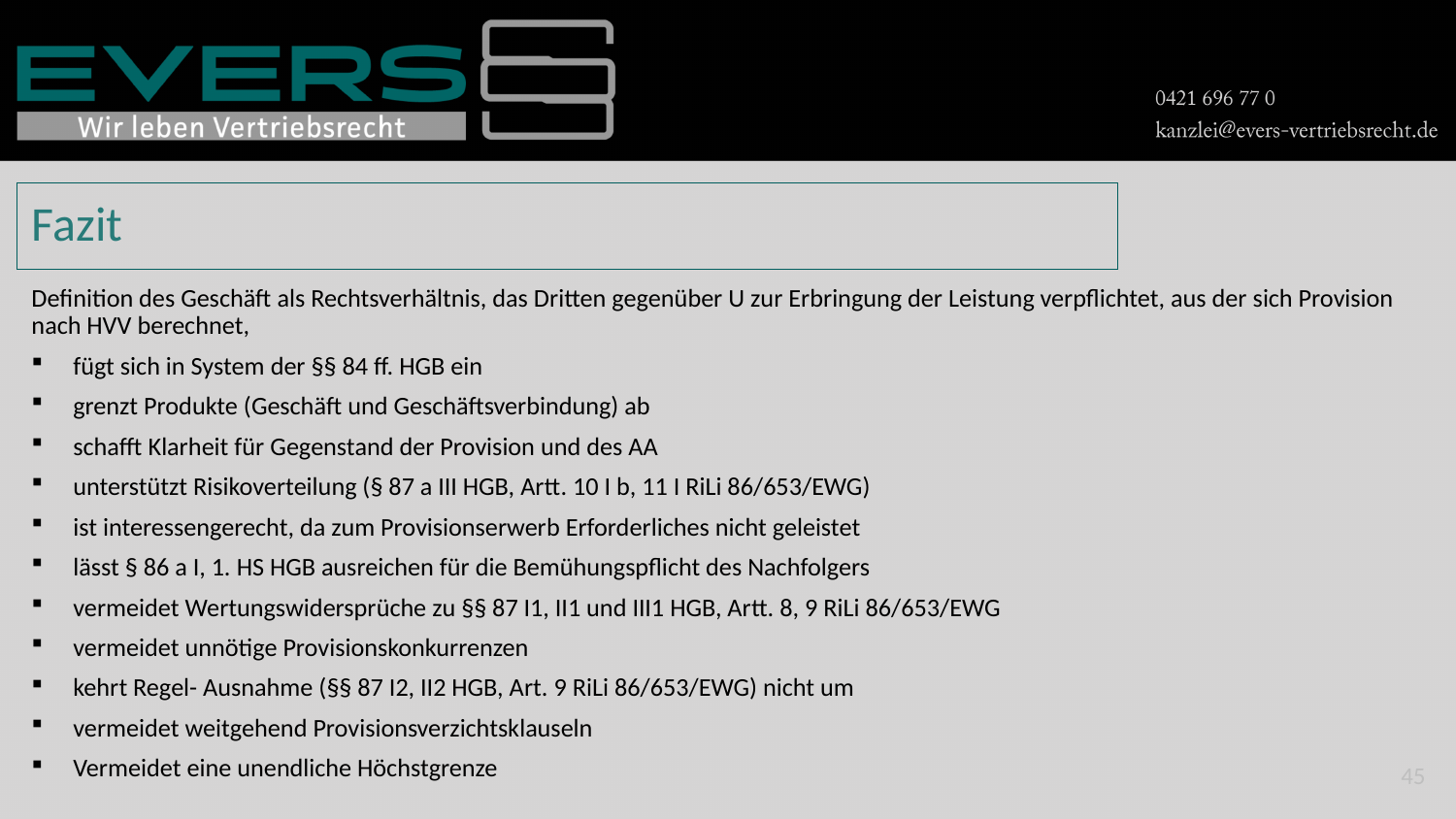

# Fazit
Definition des Geschäft als Rechtsverhältnis, das Dritten gegenüber U zur Erbringung der Leistung verpflichtet, aus der sich Provision nach HVV berechnet,
fügt sich in System der §§ 84 ff. HGB ein
grenzt Produkte (Geschäft und Geschäftsverbindung) ab
schafft Klarheit für Gegenstand der Provision und des AA
unterstützt Risikoverteilung (§ 87 a III HGB, Artt. 10 I b, 11 I RiLi 86/653/EWG)
ist interessengerecht, da zum Provisionserwerb Erforderliches nicht geleistet
lässt § 86 a I, 1. HS HGB ausreichen für die Bemühungspflicht des Nachfolgers
vermeidet Wertungswidersprüche zu §§ 87 I1, II1 und III1 HGB, Artt. 8, 9 RiLi 86/653/EWG
vermeidet unnötige Provisionskonkurrenzen
kehrt Regel- Ausnahme (§§ 87 I2, II2 HGB, Art. 9 RiLi 86/653/EWG) nicht um
vermeidet weitgehend Provisionsverzichtsklauseln
Vermeidet eine unendliche Höchstgrenze

45